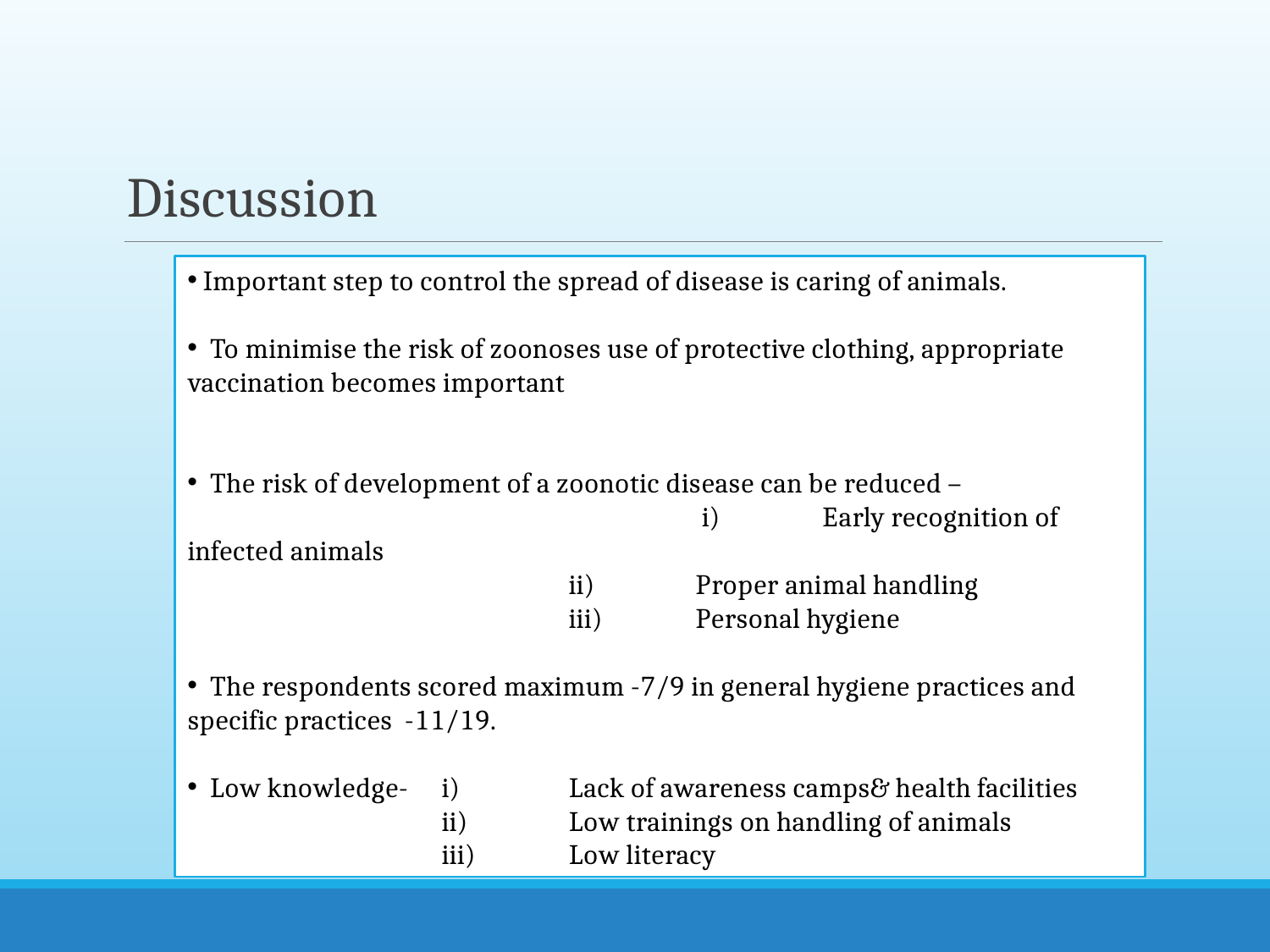

Discussion
 Important step to control the spread of disease is caring of animals.

  To minimise the risk of zoonoses use of protective clothing, appropriate vaccination becomes important

  The risk of development of a zoonotic disease can be reduced –
        				 i)	Early recognition of infected animals
                             		ii)	Proper animal handling
                           		iii)	Personal hygiene

  The respondents scored maximum -7/9 in general hygiene practices and specific practices  -11/19.

  Low knowledge-  	i) 	Lack of awareness camps& health facilities
                               	ii)	Low trainings on handling of animals
                               	iii)	Low literacy